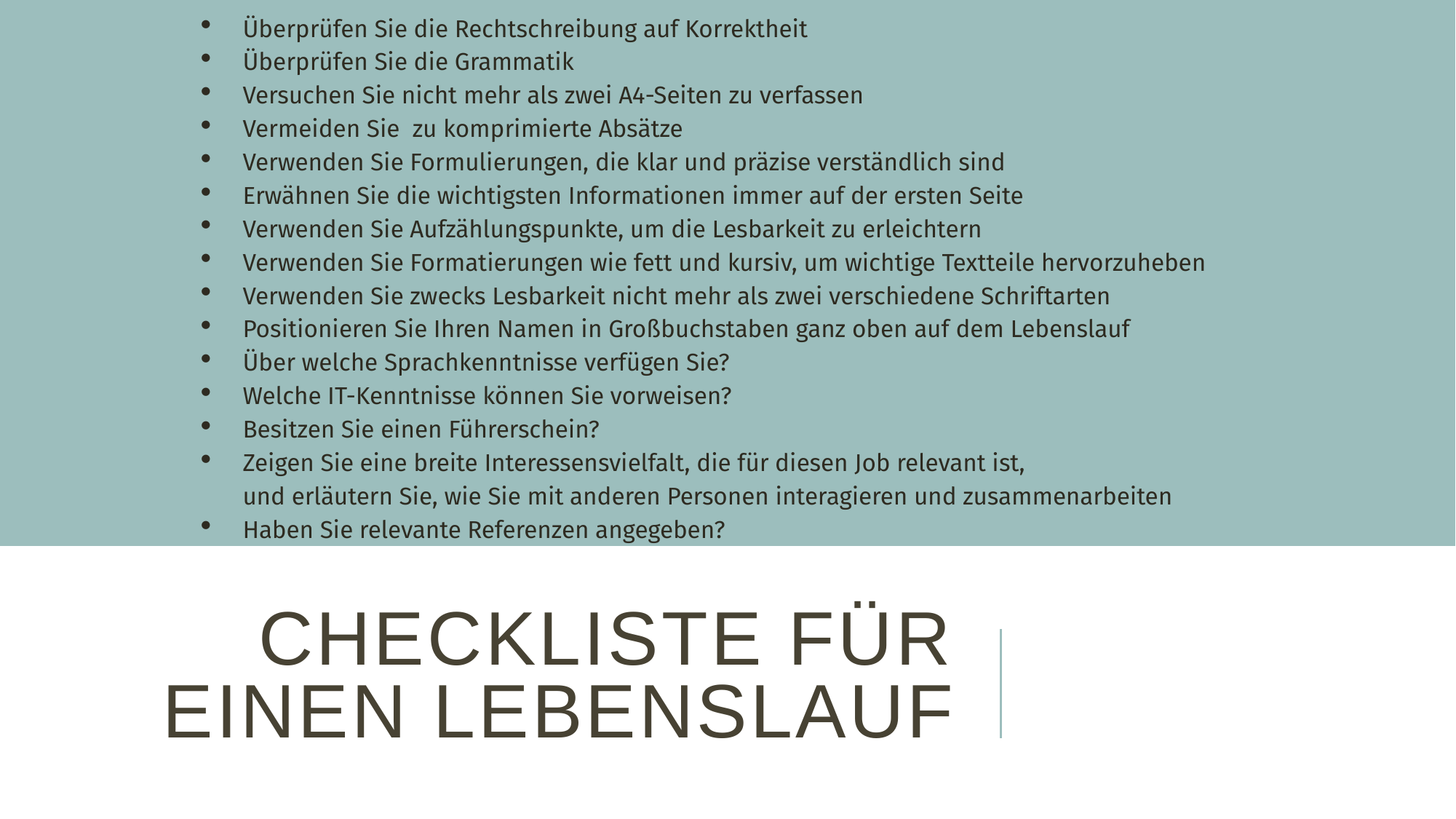

Überprüfen Sie die Rechtschreibung auf Korrektheit
Überprüfen Sie die Grammatik
Versuchen Sie nicht mehr als zwei A4-Seiten zu verfassen
Vermeiden Sie  zu komprimierte Absätze
Verwenden Sie Formulierungen, die klar und präzise verständlich sind
Erwähnen Sie die wichtigsten Informationen immer auf der ersten Seite
Verwenden Sie Aufzählungspunkte, um die Lesbarkeit zu erleichtern
Verwenden Sie Formatierungen wie fett und kursiv, um wichtige Textteile hervorzuheben
Verwenden Sie zwecks Lesbarkeit nicht mehr als zwei verschiedene Schriftarten
Positionieren Sie Ihren Namen in Großbuchstaben ganz oben auf dem Lebenslauf
Über welche Sprachkenntnisse verfügen Sie?
Welche IT-Kenntnisse können Sie vorweisen?
Besitzen Sie einen Führerschein?
Zeigen Sie eine breite Interessensvielfalt, die für diesen Job relevant ist,                                                                      und erläutern Sie, wie Sie mit anderen Personen interagieren und zusammenarbeiten
Haben Sie relevante Referenzen angegeben?
# Checkliste für einen Lebenslauf